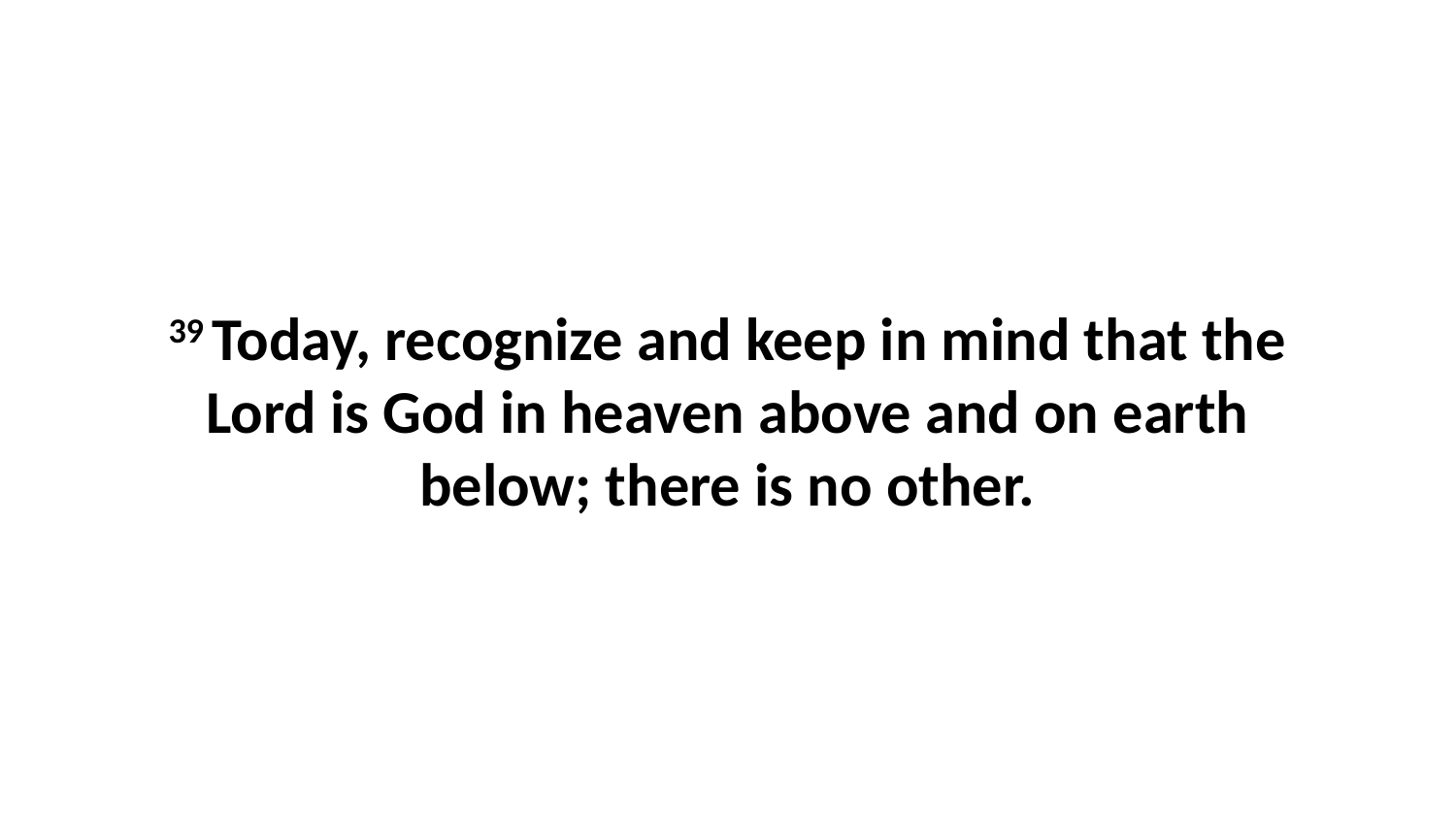

39 Today, recognize and keep in mind that the Lord is God in heaven above and on earth below; there is no other.